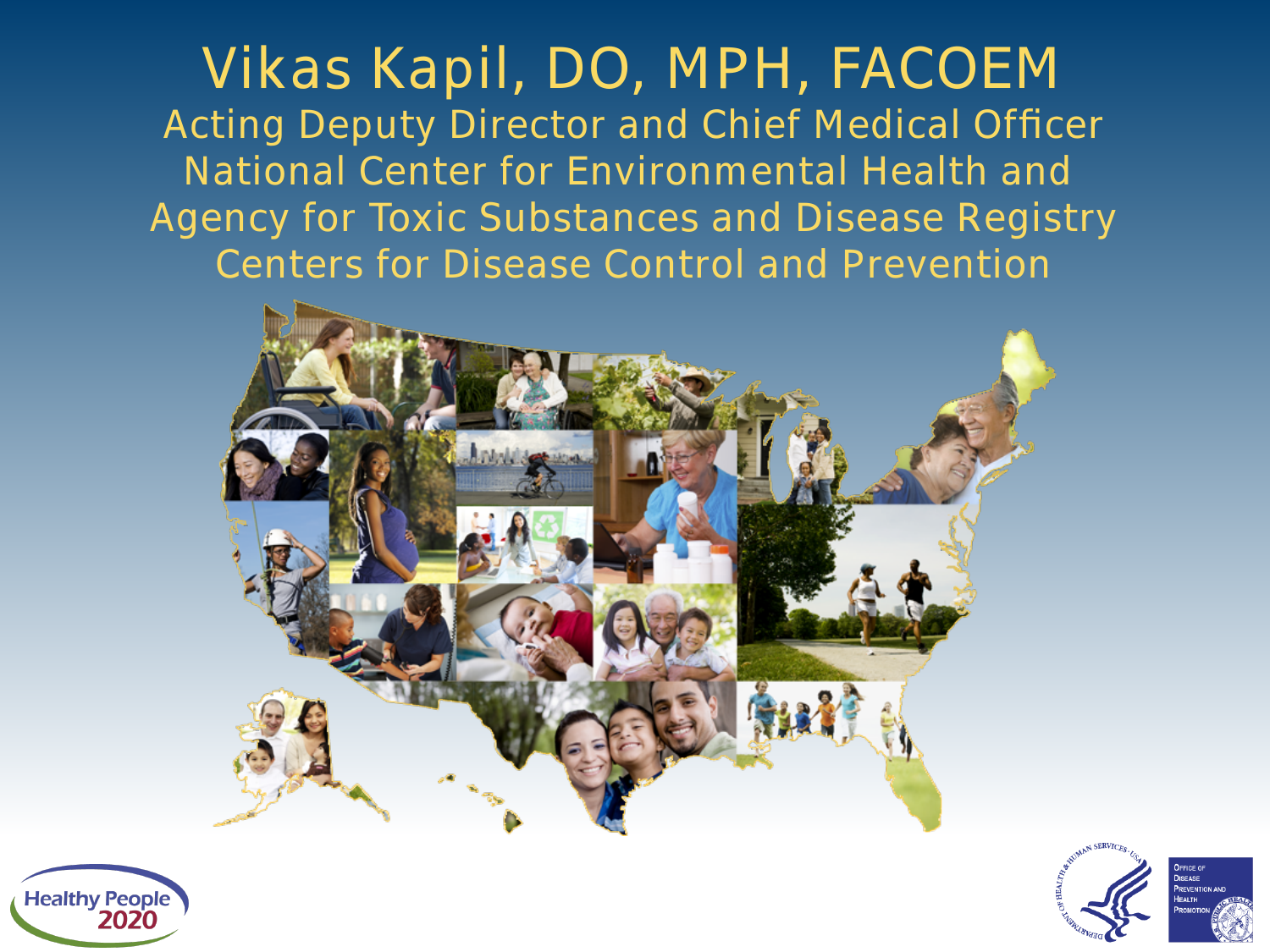

# Vikas Kapil, DO, MPH, FACOEM Acting Deputy Director and Chief Medical Officer National Center for Environmental Health and Agency for Toxic Substances and Disease Registry Centers for Disease Control and Prevention